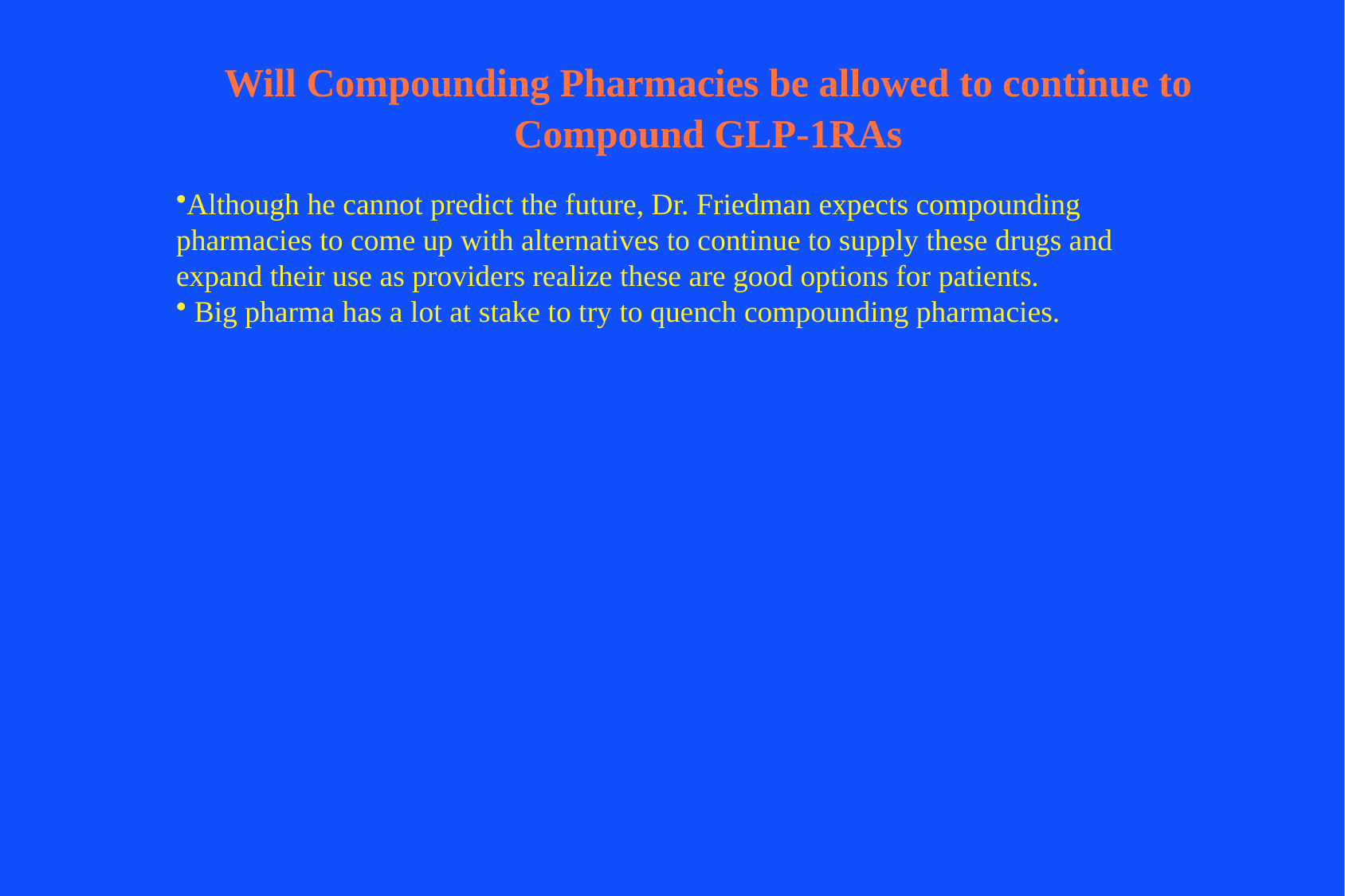

# Will Compounding Pharmacies be allowed to continue to Compound GLP-1RAs
Although he cannot predict the future, Dr. Friedman expects compounding pharmacies to come up with alternatives to continue to supply these drugs and expand their use as providers realize these are good options for patients.
 Big pharma has a lot at stake to try to quench compounding pharmacies.